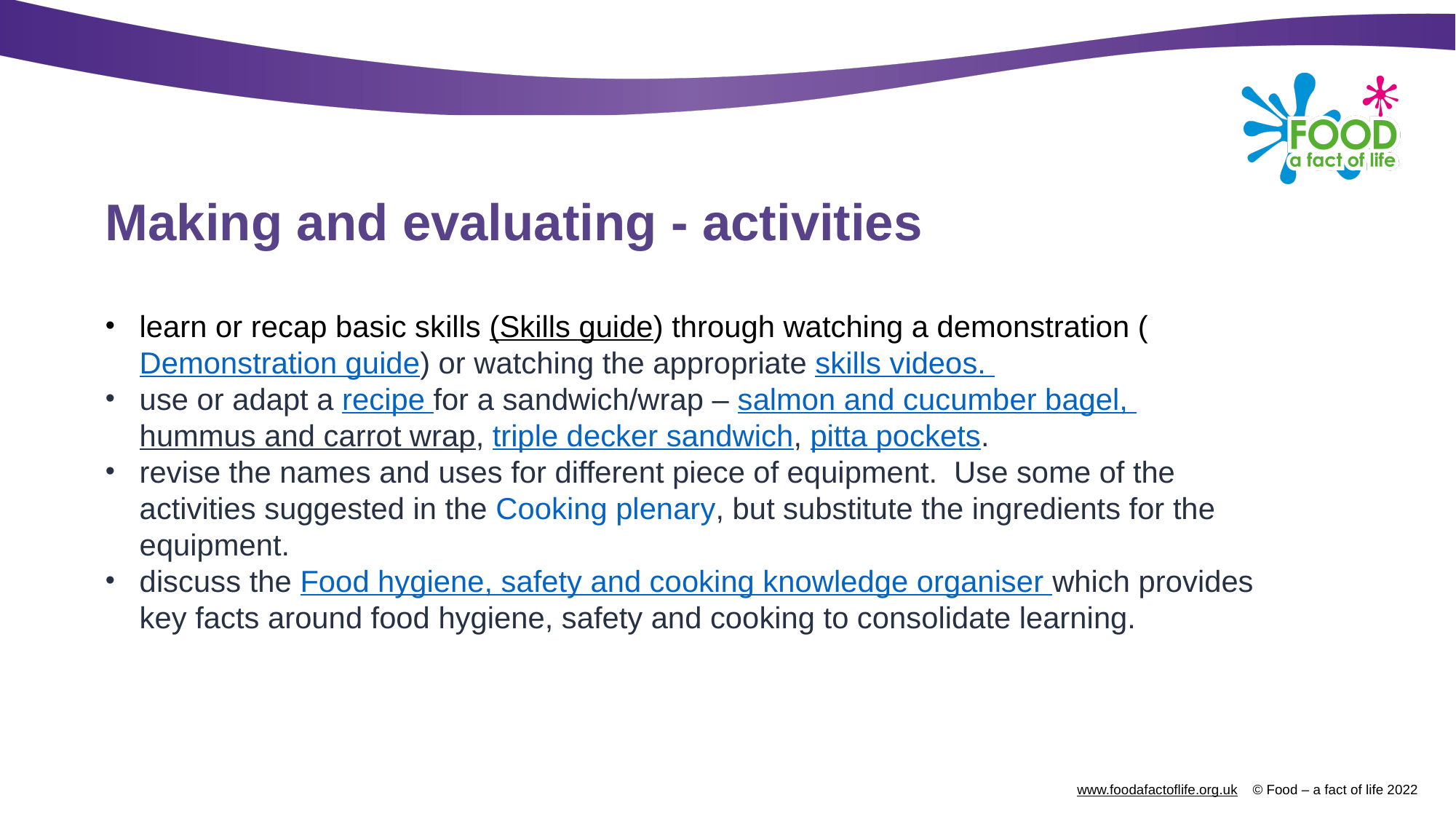

# Making and evaluating - activities
learn or recap basic skills (Skills guide) through watching a demonstration (Demonstration guide) or watching the appropriate skills videos.
use or adapt a recipe for a sandwich/wrap – salmon and cucumber bagel, hummus and carrot wrap, triple decker sandwich, pitta pockets.
revise the names and uses for different piece of equipment.  Use some of the activities suggested in the Cooking plenary, but substitute the ingredients for the equipment.
discuss the Food hygiene, safety and cooking knowledge organiser which provides key facts around food hygiene, safety and cooking to consolidate learning.